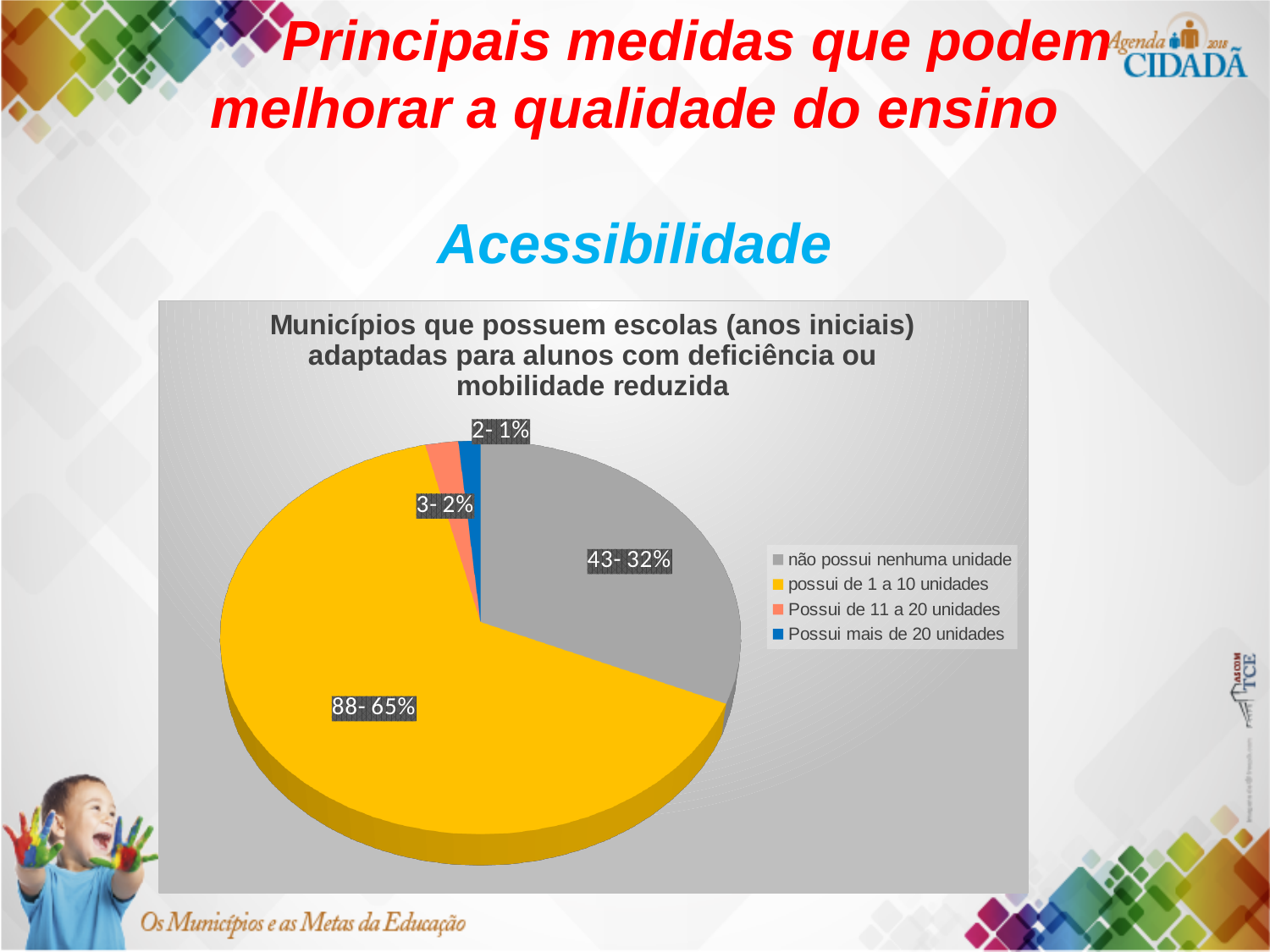

# Principais medidas que podem melhorar a qualidade do ensino Acessibilidade

[unsupported chart]